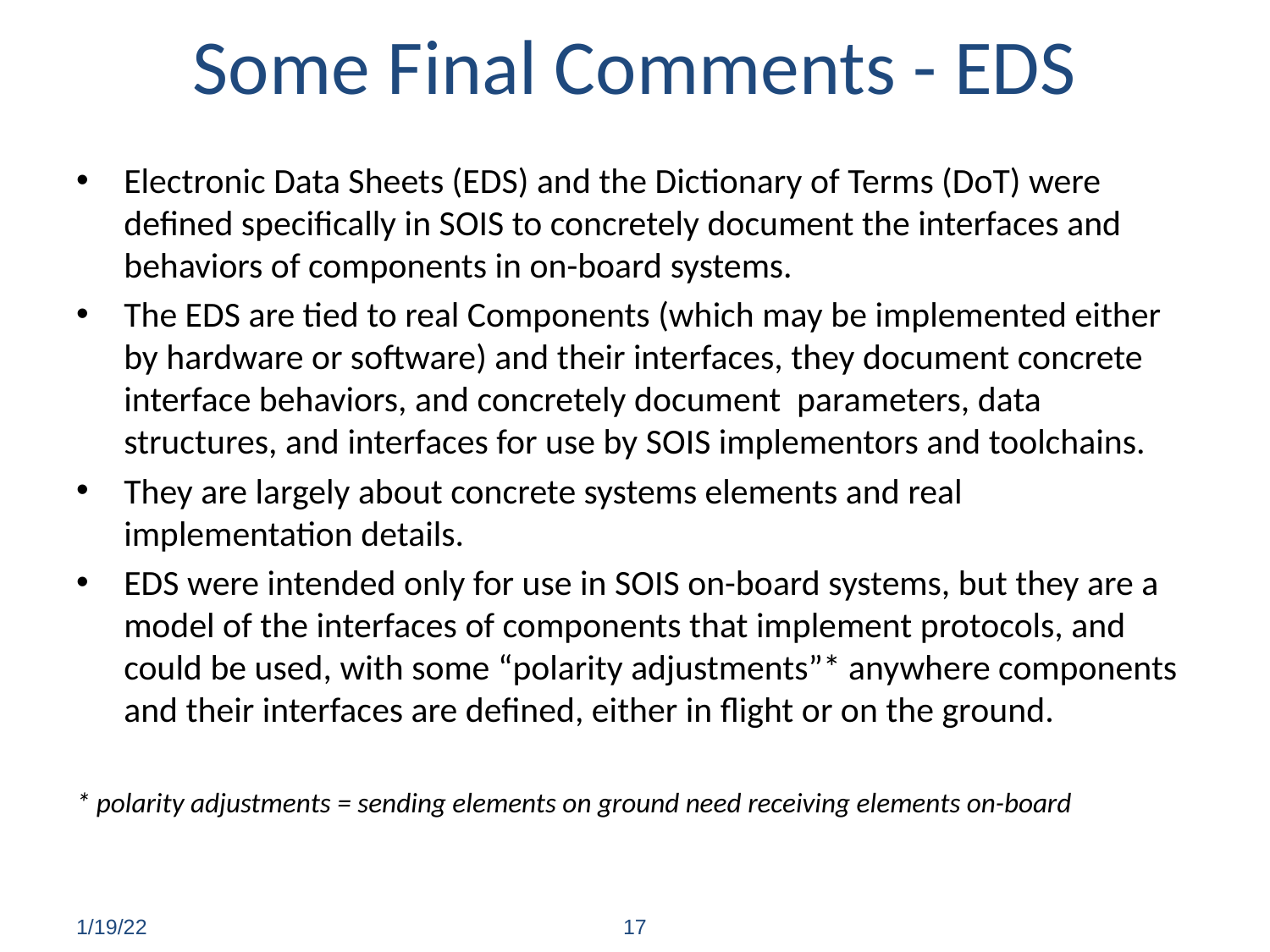

# Some Final Comments - EDS
Electronic Data Sheets (EDS) and the Dictionary of Terms (DoT) were defined specifically in SOIS to concretely document the interfaces and behaviors of components in on-board systems.
The EDS are tied to real Components (which may be implemented either by hardware or software) and their interfaces, they document concrete interface behaviors, and concretely document  parameters, data structures, and interfaces for use by SOIS implementors and toolchains.
They are largely about concrete systems elements and real implementation details.
EDS were intended only for use in SOIS on-board systems, but they are a model of the interfaces of components that implement protocols, and could be used, with some “polarity adjustments”* anywhere components and their interfaces are defined, either in flight or on the ground.

* polarity adjustments = sending elements on ground need receiving elements on-board

1/19/22
17